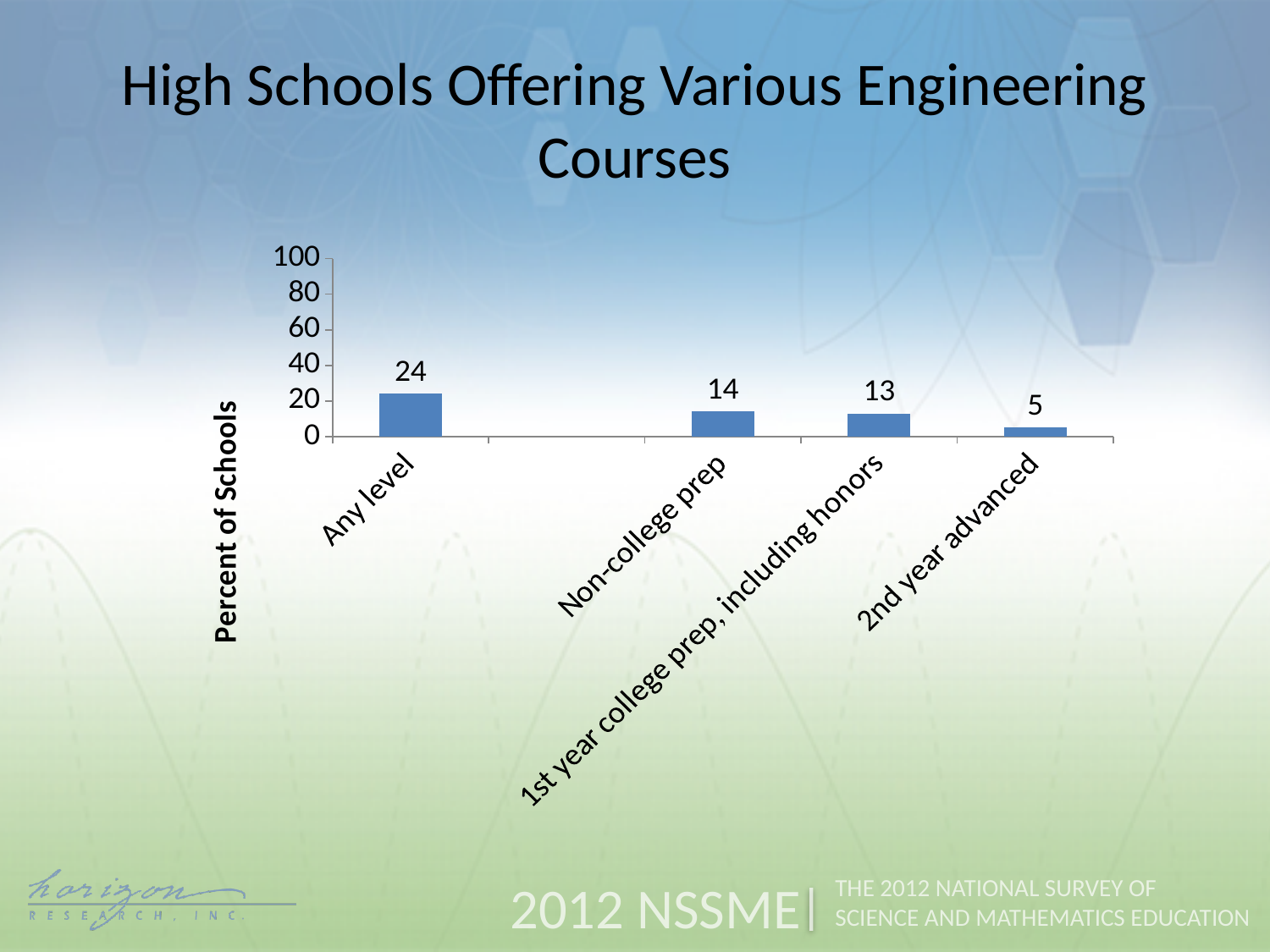

High Schools Offering Various Engineering Courses

### Chart

| Category | Percent of Schools |
|---|---|
| Any level | 24.0 |
|  | None |
| Non-college prep | 14.0 |
| 1st year college prep, including honors | 13.0 |
| 2nd year advanced | 5.0 |